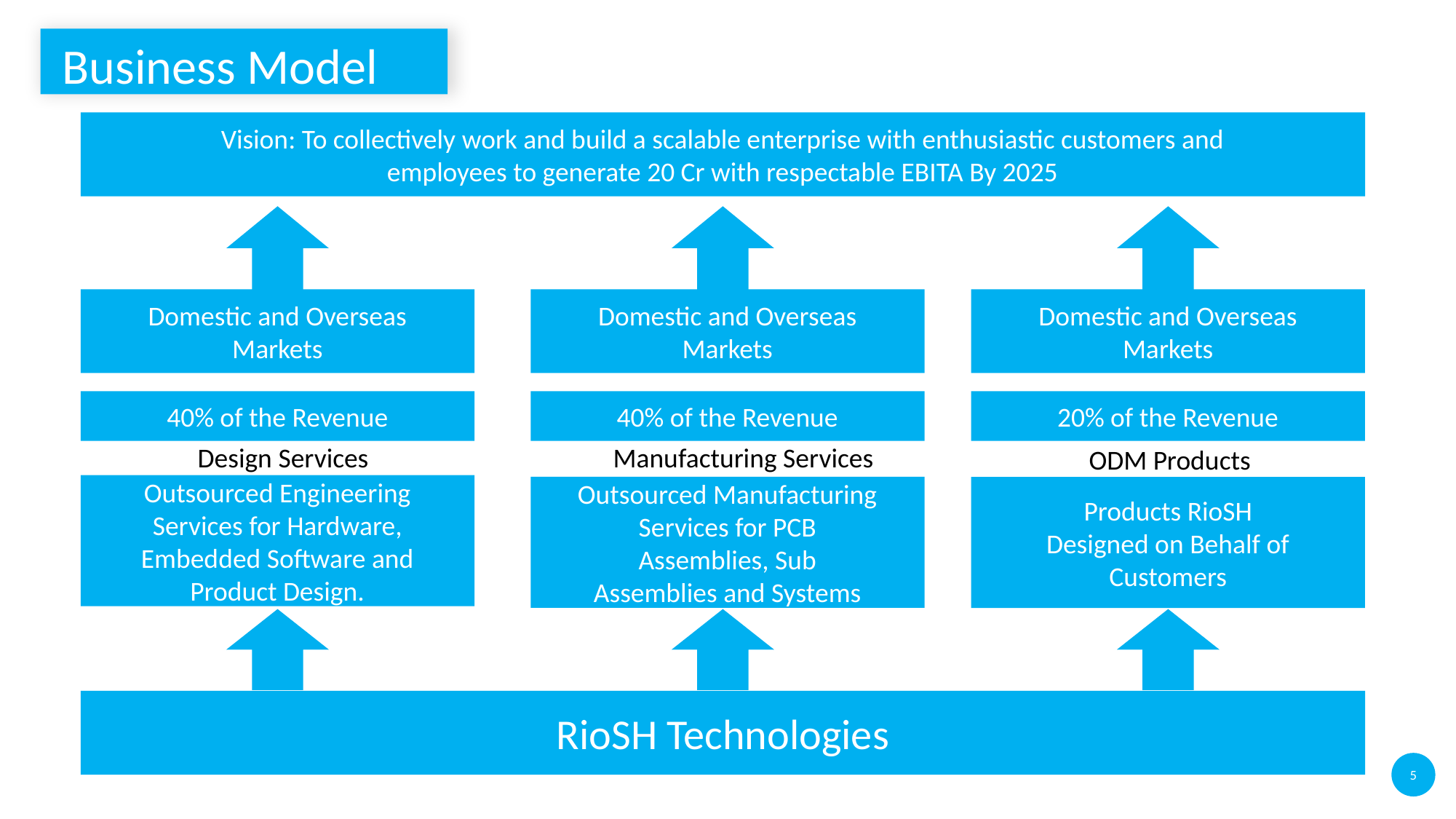

# Business Model
Vision: To collectively work and build a scalable enterprise with enthusiastic customers and
employees to generate 20 Cr with respectable EBITA By 2025

Domestic and Overseas
Markets
Domestic and Overseas
Markets
Domestic and Overseas
Markets
20% of the Revenue
40% of the Revenue
40% of the Revenue
Design Services
Manufacturing Services
ODM Products
Outsourced Engineering
Services for Hardware,
Embedded Software and
Product Design.
Outsourced Manufacturing
Services for PCB
Assemblies, Sub
Assemblies and Systems
Products RioSH
Designed on Behalf of
Customers

RioSH Technologies
5